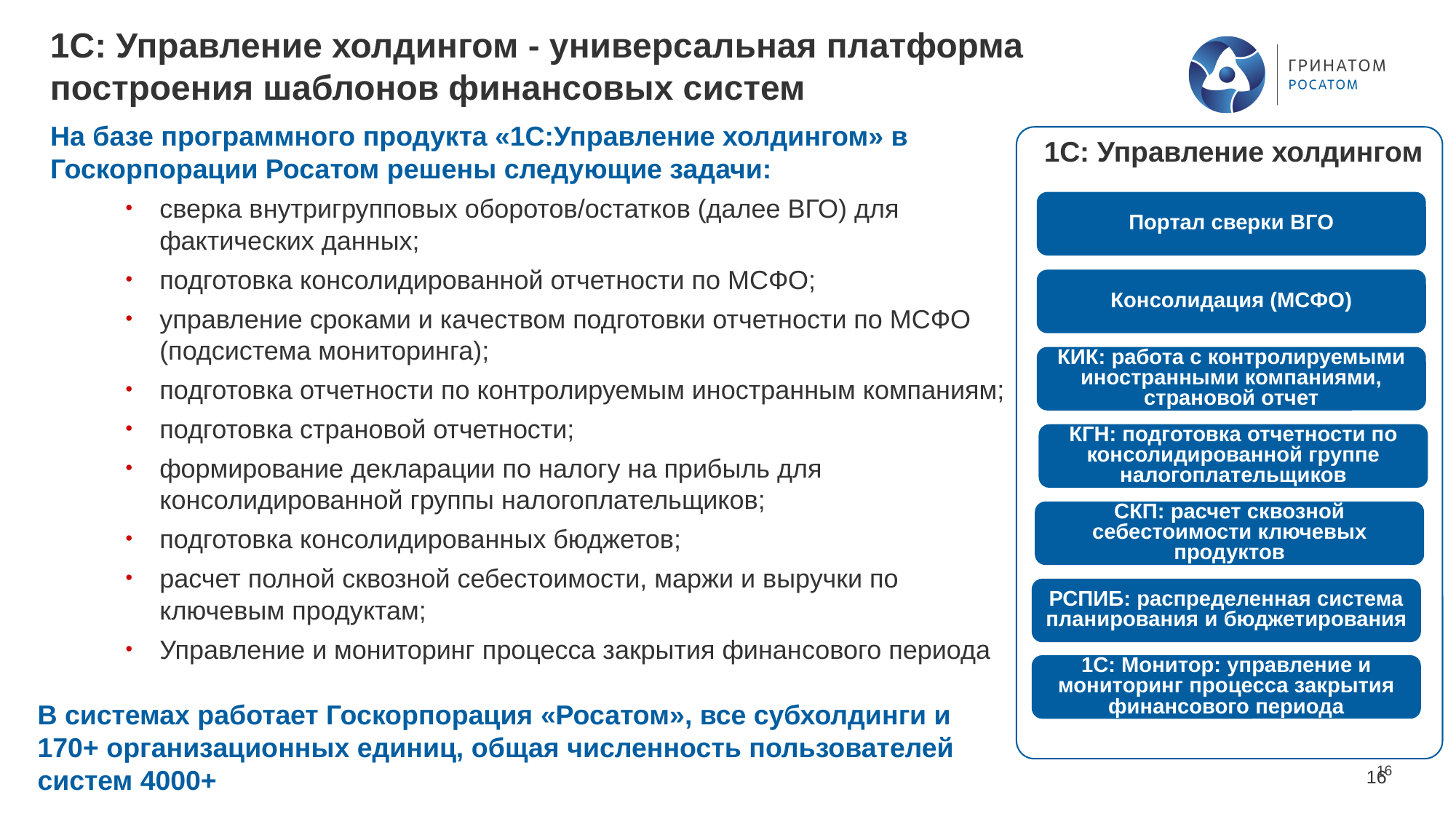

1С: Управление холдингом - универсальная платформа построения шаблонов финансовых систем
На базе программного продукта «1С:Управление холдингом» в Госкорпорации Росатом решены следующие задачи:
сверка внутригрупповых оборотов/остатков (далее ВГО) для фактических данных;
подготовка консолидированной отчетности по МСФО;
управление сроками и качеством подготовки отчетности по МСФО (подсистема мониторинга);
подготовка отчетности по контролируемым иностранным компаниям;
подготовка страновой отчетности;
формирование декларации по налогу на прибыль для консолидированной группы налогоплательщиков;
подготовка консолидированных бюджетов;
расчет полной сквозной себестоимости, маржи и выручки по ключевым продуктам;
Управление и мониторинг процесса закрытия финансового периода

1С: Управление холдингом
Портал сверки ВГО
Консолидация (МСФО)
КИК: работа с контролируемыми иностранными компаниями, страновой отчет
КГН: подготовка отчетности по консолидированной группе налогоплательщиков
СКП: расчет сквозной себестоимости ключевых продуктов
РСПИБ: распределенная система планирования и бюджетирования
1С: Монитор: управление и мониторинг процесса закрытия финансового периода
В системах работает Госкорпорация «Росатом», все субхолдинги и 170+ организационных единиц, общая численность пользователей систем 4000+